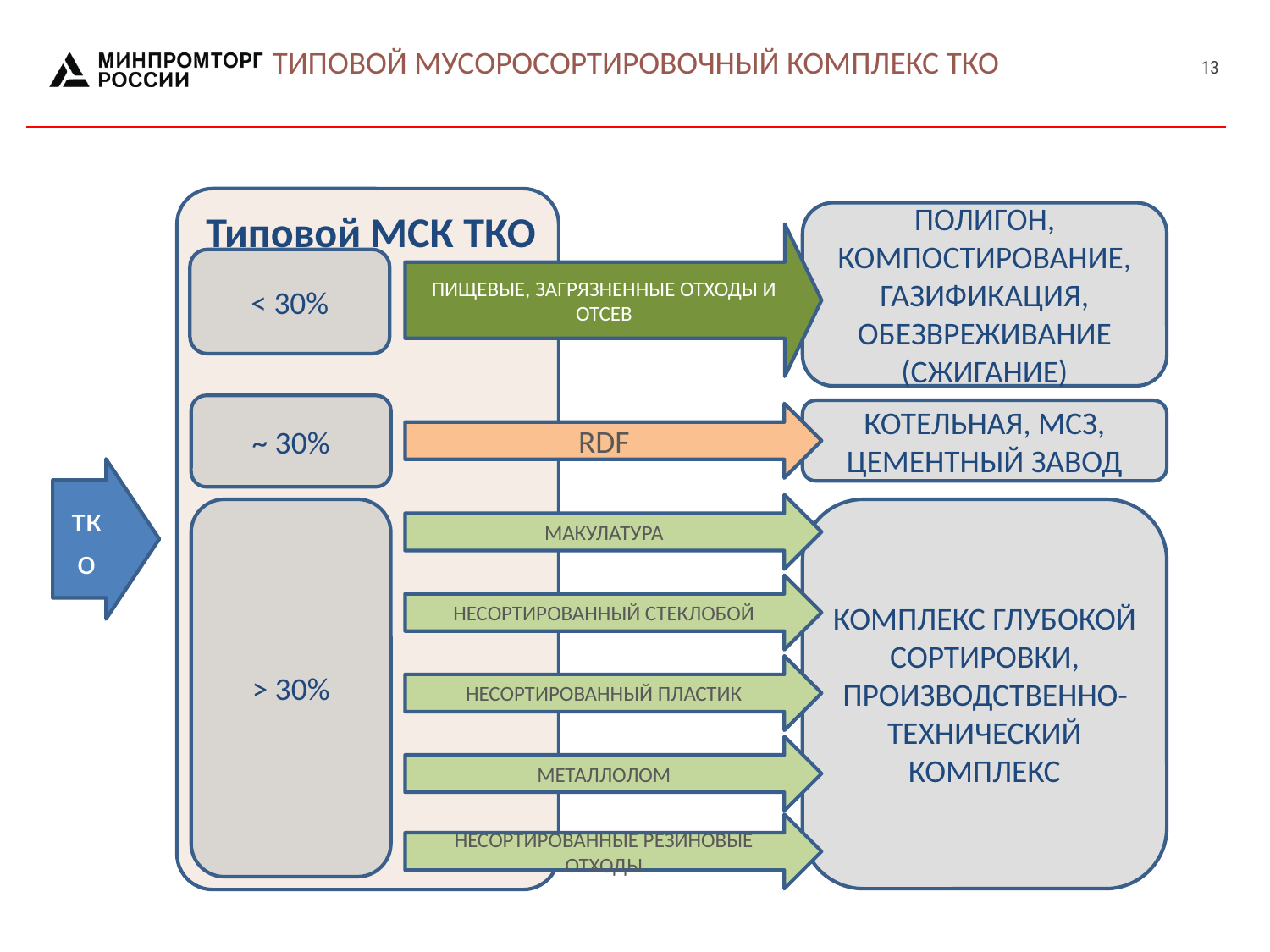

ТИПОВОЙ МУСОРОСОРТИРОВОЧНЫЙ КОМПЛЕКС ТКО
ПИЩЕВЫЕ, ЗАГРЯЗНЕННЫЕ ОТХОДЫ И ОТСЕВ
Типовой МСК ТКО
ПОЛИГОН, КОМПОСТИРОВАНИЕ, ГАЗИФИКАЦИЯ, ОБЕЗВРЕЖИВАНИЕ (СЖИГАНИЕ)
RDF
< 30%
МАКУЛАТУРА
~ 30%
КОТЕЛЬНАЯ, МСЗ, ЦЕМЕНТНЫЙ ЗАВОД
НЕСОРТИРОВАННЫЙ СТЕКЛОБОЙ
НЕСОРТИРОВАННЫЙ ПЛАСТИК
тко
> 30%
КОМПЛЕКС ГЛУБОКОЙ СОРТИРОВКИ, ПРОИЗВОДСТВЕННО-ТЕХНИЧЕСКИЙ КОМПЛЕКС
МЕТАЛЛОЛОМ
НЕСОРТИРОВАННЫЕ РЕЗИНОВЫЕ ОТХОДЫ